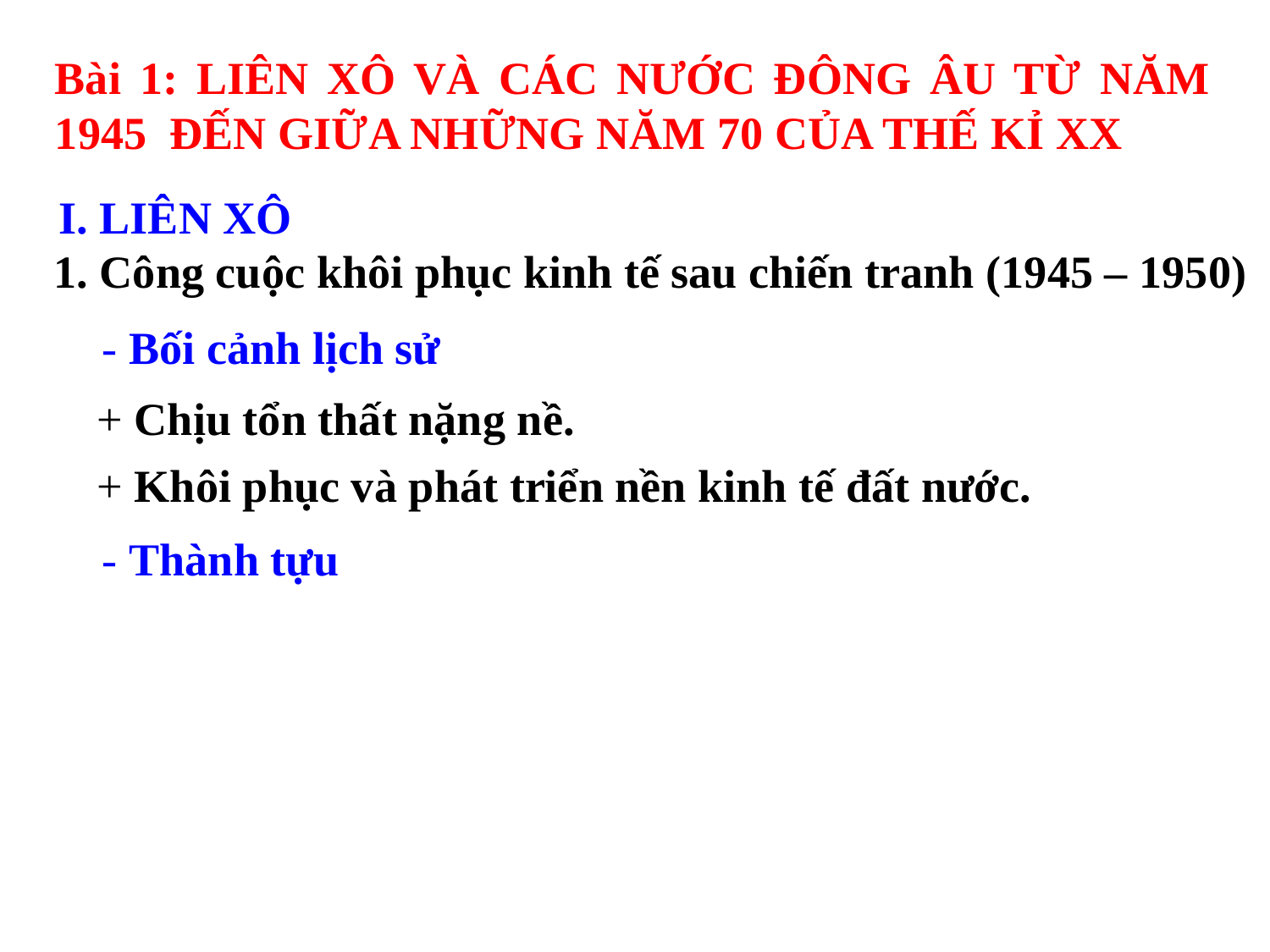

Bài 1: LIÊN XÔ VÀ CÁC NƯỚC ĐÔNG ÂU TỪ NĂM 1945  ĐẾN GIỮA NHỮNG NĂM 70 CỦA THẾ KỈ XX
I. LIÊN XÔ
1. Công cuộc khôi phục kinh tế sau chiến tranh (1945 – 1950)
- Bối cảnh lịch sử
+ Chịu tổn thất nặng nề.
+ Khôi phục và phát triển nền kinh tế đất nước.
- Thành tựu